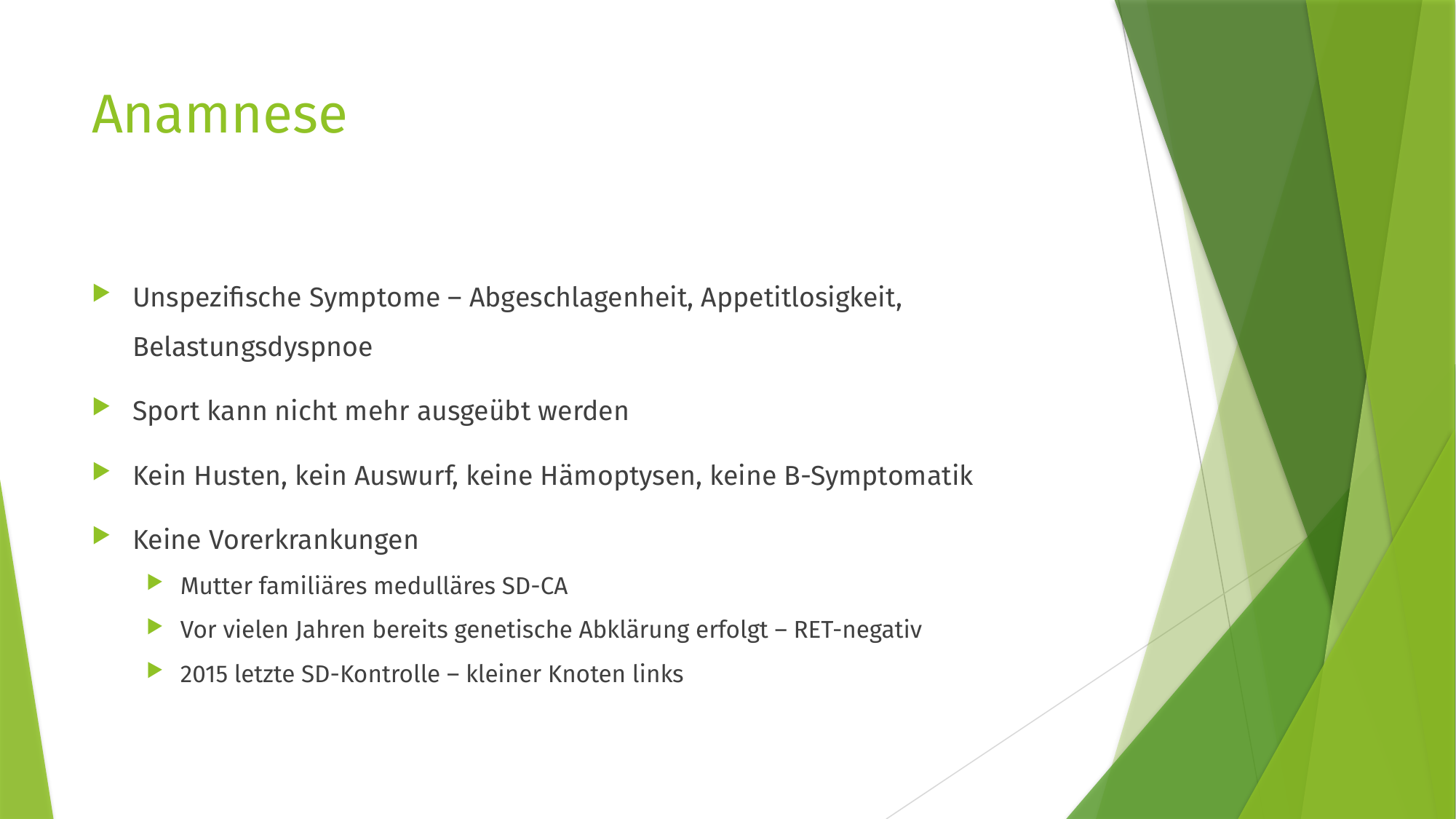

# Anamnese
Unspezifische Symptome – Abgeschlagenheit, Appetitlosigkeit, Belastungsdyspnoe
Sport kann nicht mehr ausgeübt werden
Kein Husten, kein Auswurf, keine Hämoptysen, keine B-Symptomatik
Keine Vorerkrankungen
Mutter familiäres medulläres SD-CA
Vor vielen Jahren bereits genetische Abklärung erfolgt – RET-negativ
2015 letzte SD-Kontrolle – kleiner Knoten links